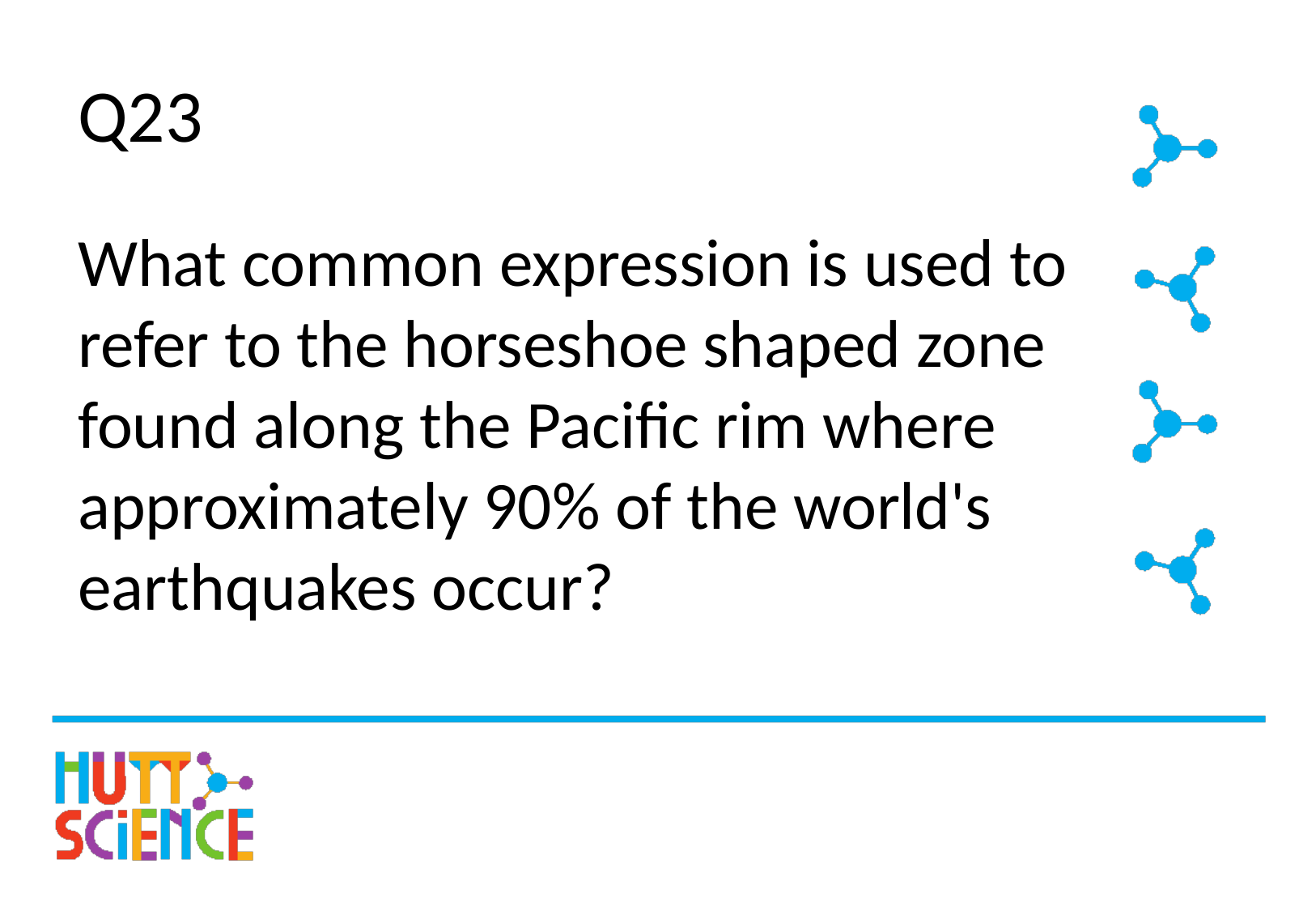

# Q23
What common expression is used to refer to the horseshoe shaped zone found along the Pacific rim where approximately 90% of the world's earthquakes occur?